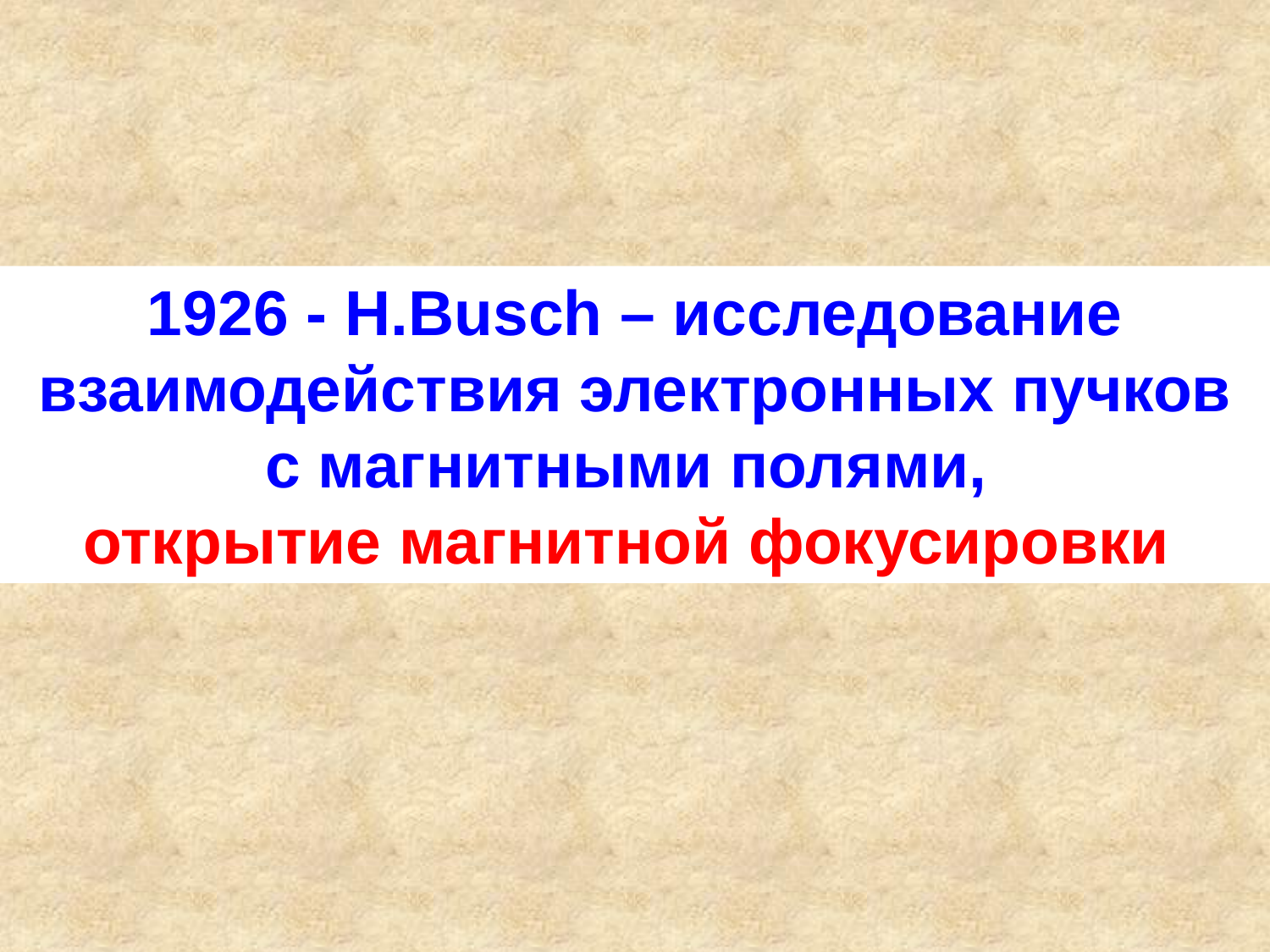

1926 - H.Busch – исследование взаимодействия электронных пучков с магнитными полями,
открытие магнитной фокусировки